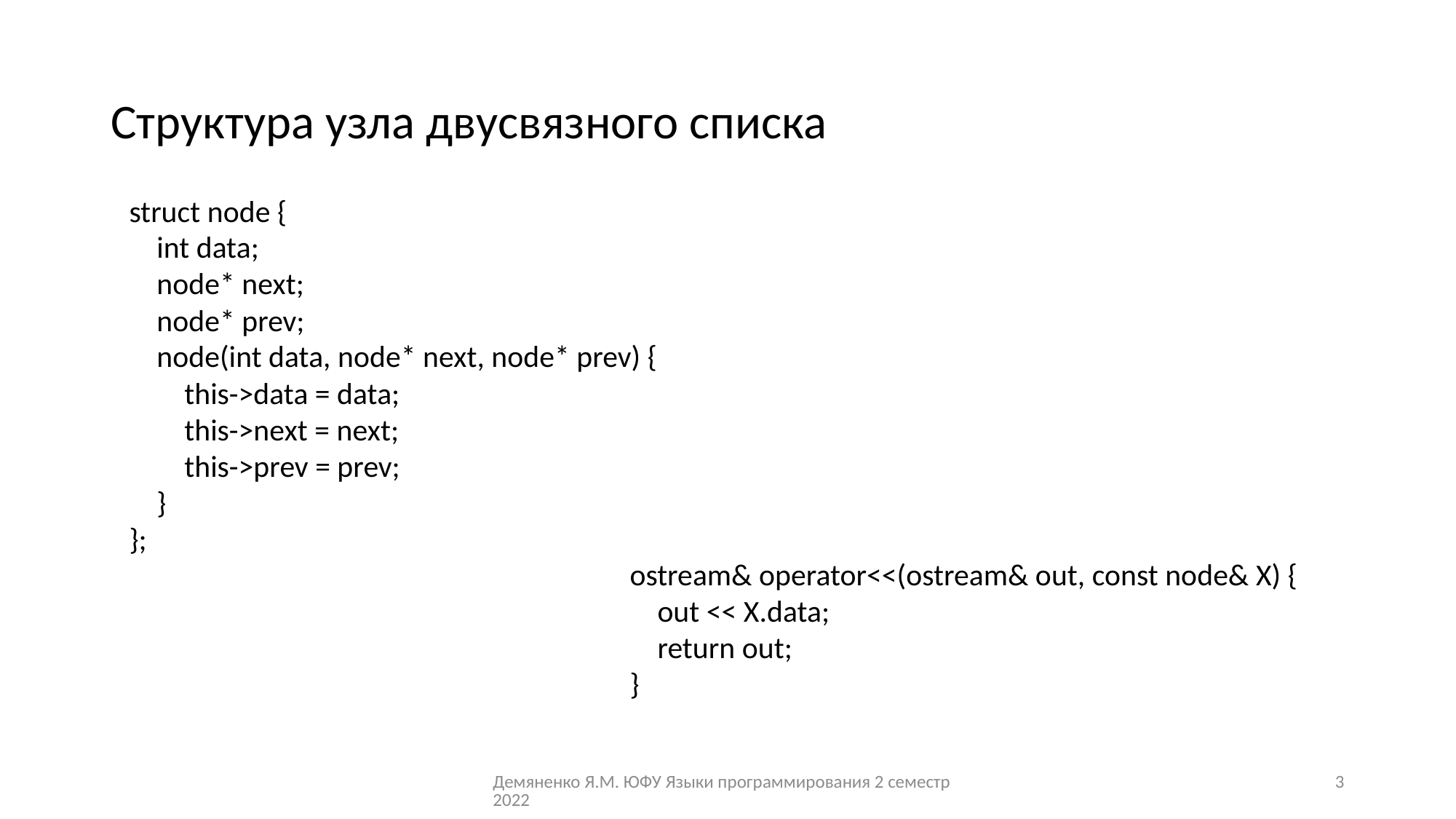

# Структура узла двусвязного списка
struct node {
    int data;
    node* next;
    node* prev;
    node(int data, node* next, node* prev) {
        this->data = data;
        this->next = next;
        this->prev = prev;
    }
};
ostream& operator<<(ostream& out, const node& X) {
    out << X.data;
    return out;
}
Демяненко Я.М. ЮФУ Языки программирования 2 семестр 2022
3